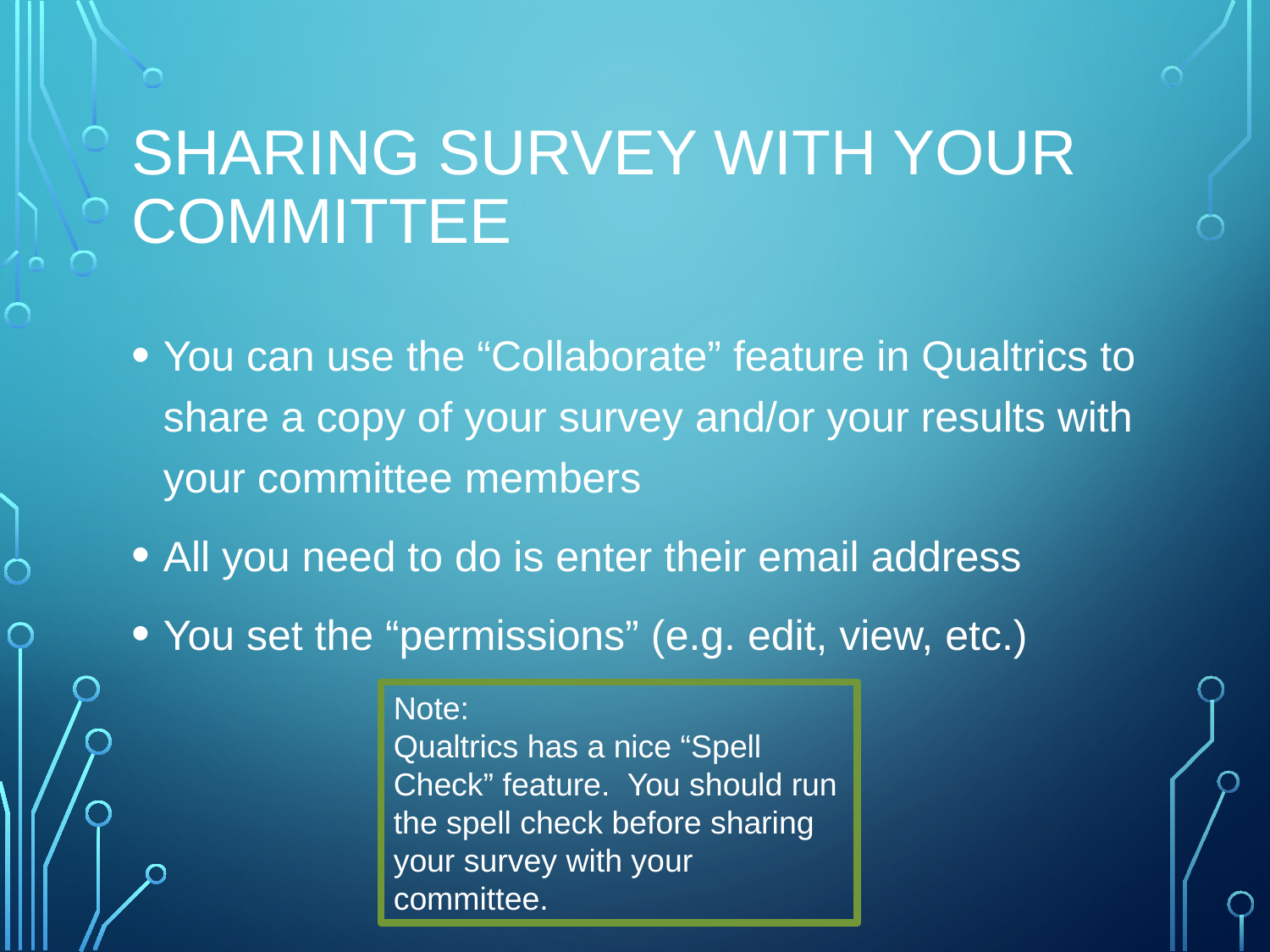

# Sharing Survey with Your Committee
You can use the “Collaborate” feature in Qualtrics to share a copy of your survey and/or your results with your committee members
All you need to do is enter their email address
You set the “permissions” (e.g. edit, view, etc.)
Note:
Qualtrics has a nice “Spell Check” feature.  You should run the spell check before sharing your survey with your committee.